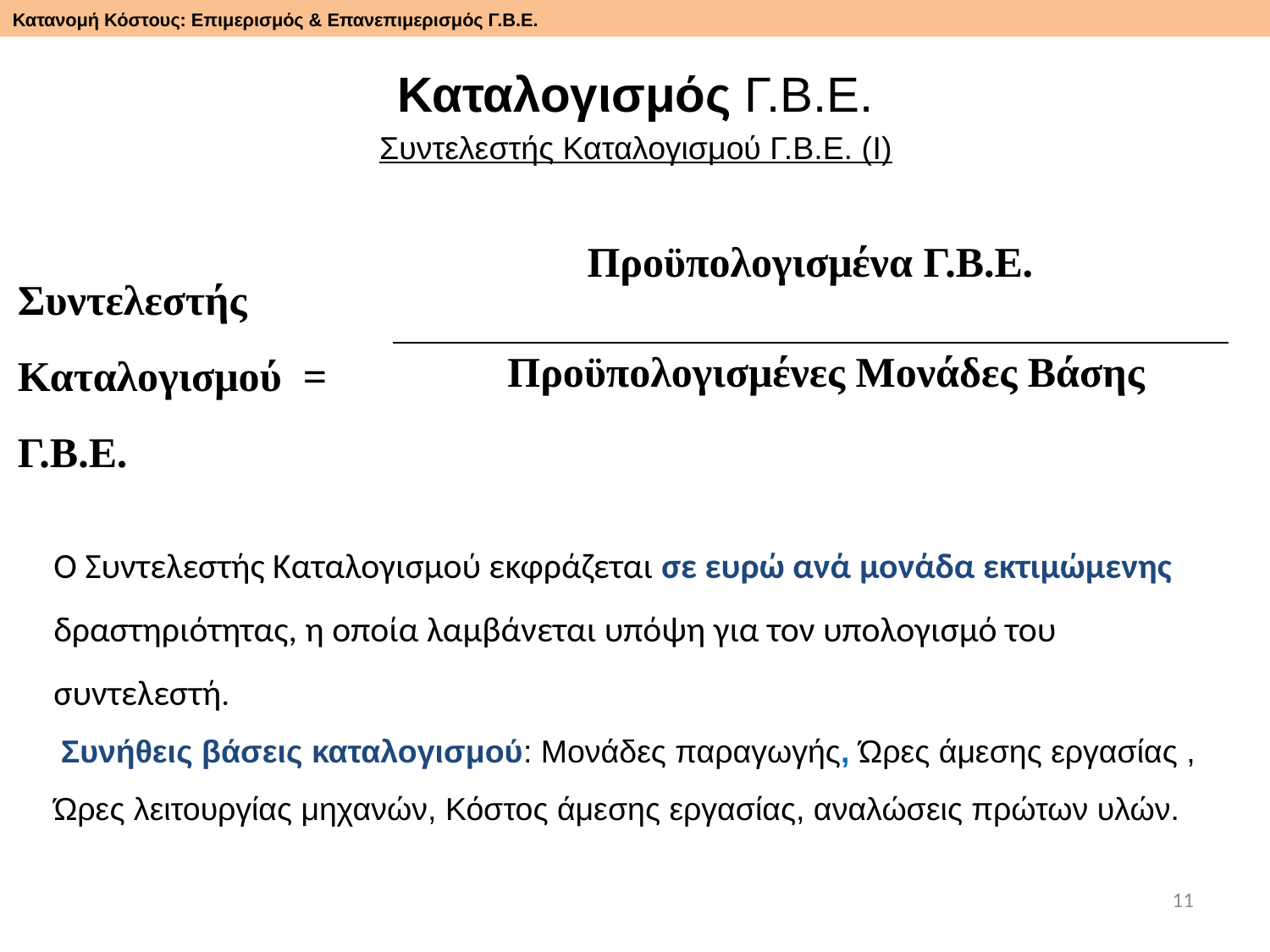

Κατανομή Κόστους: Επιμερισμός & Επανεπιμερισμός Γ.Β.Ε.
Καταλογισμός Γ.Β.Ε.
Συντελεστής Καταλογισμού Γ.Β.Ε. (I)
| Προϋπολογισμένα Γ.Β.Ε. |
| --- |
| Προϋπολογισμένες Μονάδες Βάσης |
Συντελεστής
Καταλογισμού  =
Γ.Β.Ε.

Ο Συντελεστής Καταλογισμού εκφράζεται σε ευρώ ανά μονάδα εκτιμώμενης δραστηριότητας, η οποία λαμβάνεται υπόψη για τον υπολογισμό του συντελεστή.
 Συνήθεις βάσεις καταλογισμού: Μονάδες παραγωγής, Ώρες άμεσης εργασίας , Ώρες λειτουργίας μηχανών, Κόστος άμεσης εργασίας, αναλώσεις πρώτων υλών.

11